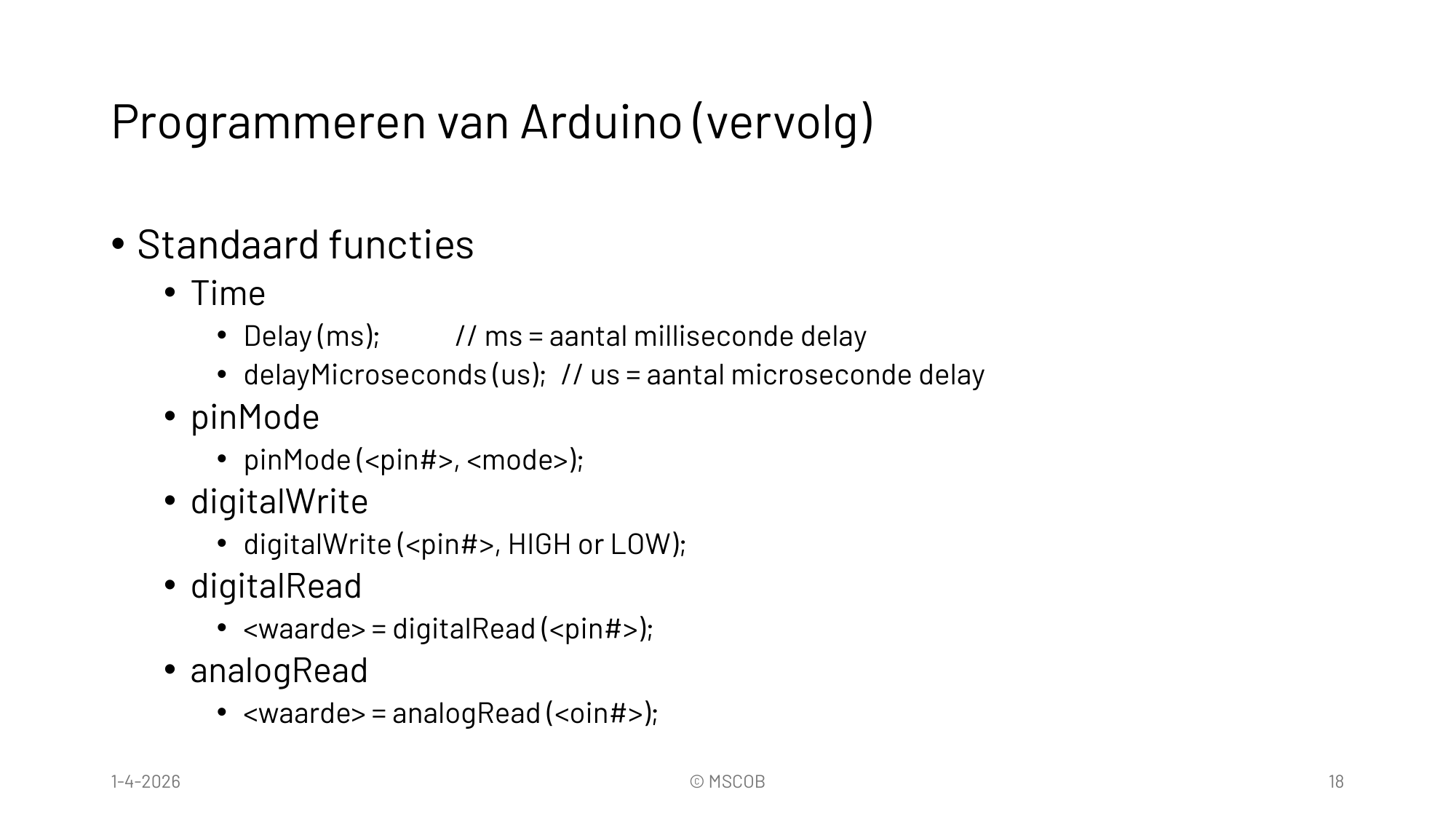

# Programmeren van Arduino (vervolg)
Standaard functies
Time
Delay (ms);			// ms = aantal milliseconde delay
delayMicroseconds (us);	// us = aantal microseconde delay
pinMode
pinMode (<pin#>, <mode>);
digitalWrite
digitalWrite (<pin#>, HIGH or LOW);
digitalRead
<waarde> = digitalRead (<pin#>);
analogRead
<waarde> = analogRead (<oin#>);

1-4-2026
© MSCOB
18